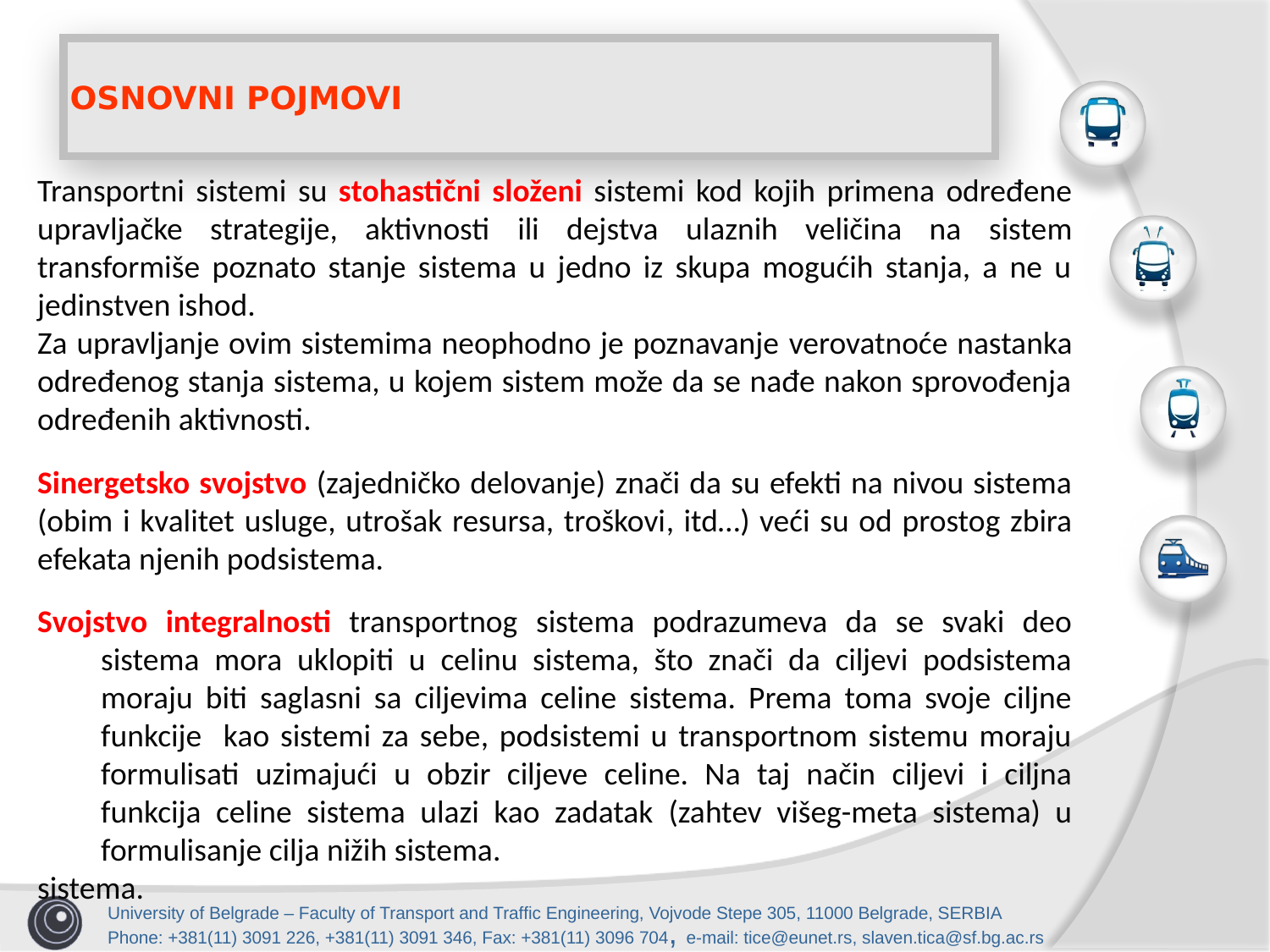

OSNOVNI POJMOVI
Transportni sistemi su stohastični složeni sistemi kod kojih primena određene upravljačke strategije, aktivnosti ili dejstva ulaznih veličina na sistem transformiše poznato stanje sistema u jedno iz skupa mogućih stanja, a ne u jedinstven ishod.
Za upravljanje ovim sistemima neophodno je poznavanje verovatnoće nastanka određenog stanja sistema, u kojem sistem može da se nađe nakon sprovođenja određenih aktivnosti.

Sinergetsko svojstvo (zajedničko delovanje) znači da su efekti na nivou sistema (obim i kvalitet usluge, utrošak resursa, troškovi, itd…) veći su od prostog zbira efekata njenih podsistema.

Svojstvo integralnosti transportnog sistema podrazumeva da se svaki deo sistema mora uklopiti u celinu sistema, što znači da ciljevi podsistema moraju biti saglasni sa ciljevima celine sistema. Prema toma svoje ciljne funkcije  kao sistemi za sebe, podsistemi u transportnom sistemu moraju formulisati uzimajući u obzir ciljeve celine. Na taj način ciljevi i ciljna funkcija celine sistema ulazi kao zadatak (zahtev višeg-meta sistema) u formulisanje cilja nižih sistema.
sistema.